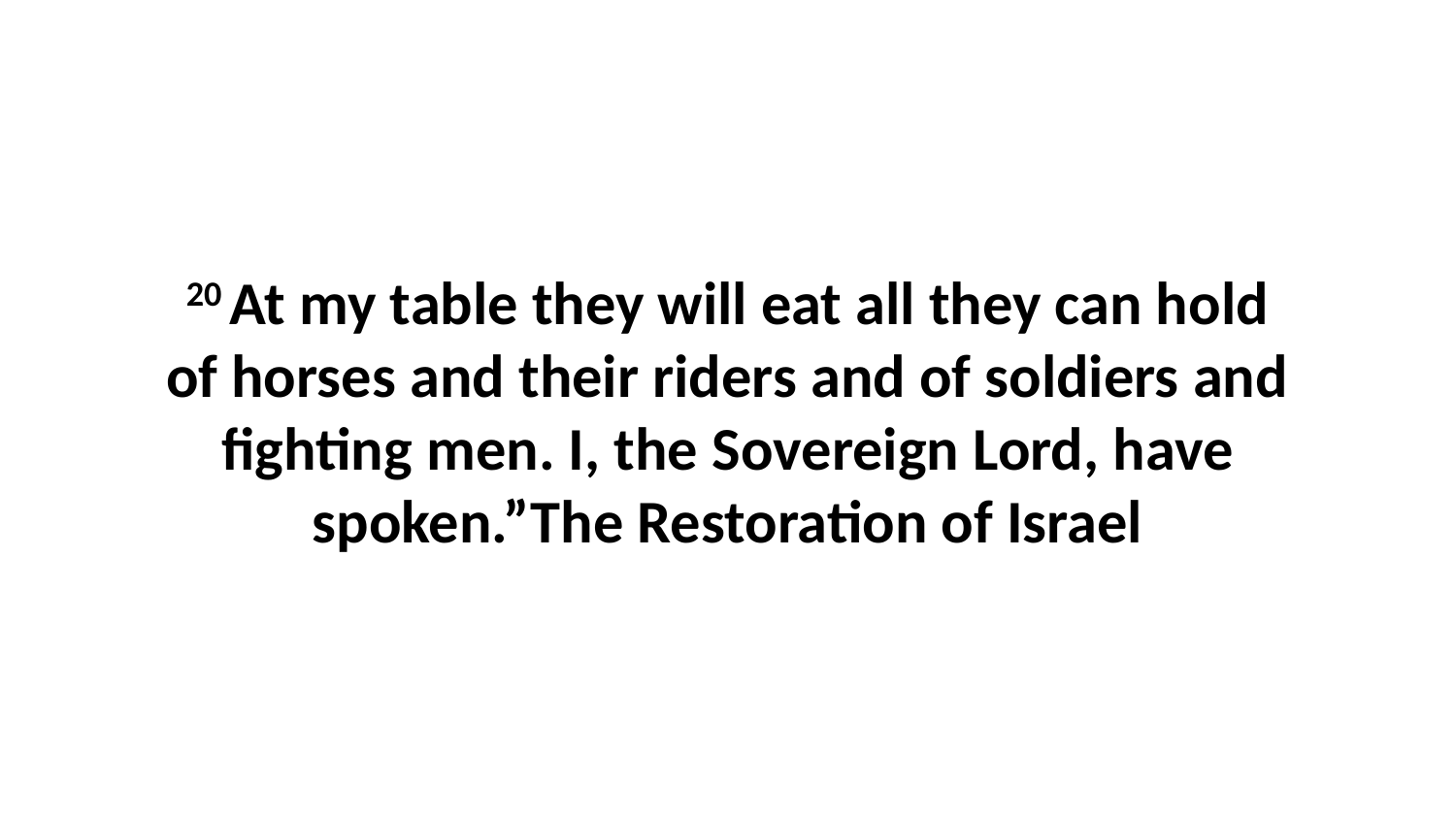

20 At my table they will eat all they can hold of horses and their riders and of soldiers and fighting men. I, the Sovereign Lord, have spoken.”The Restoration of Israel